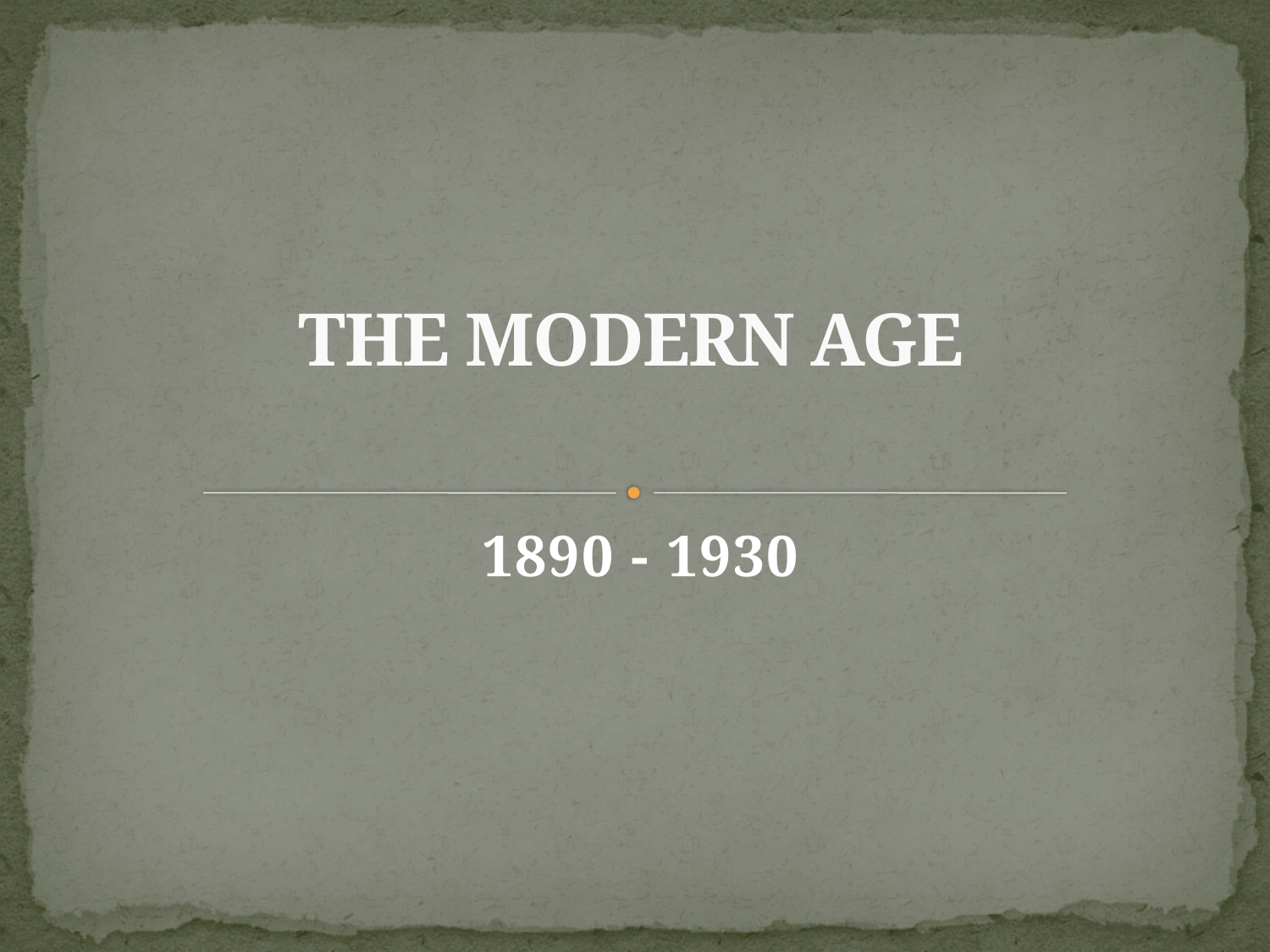

# THE MODERN AGE
1890 - 1930